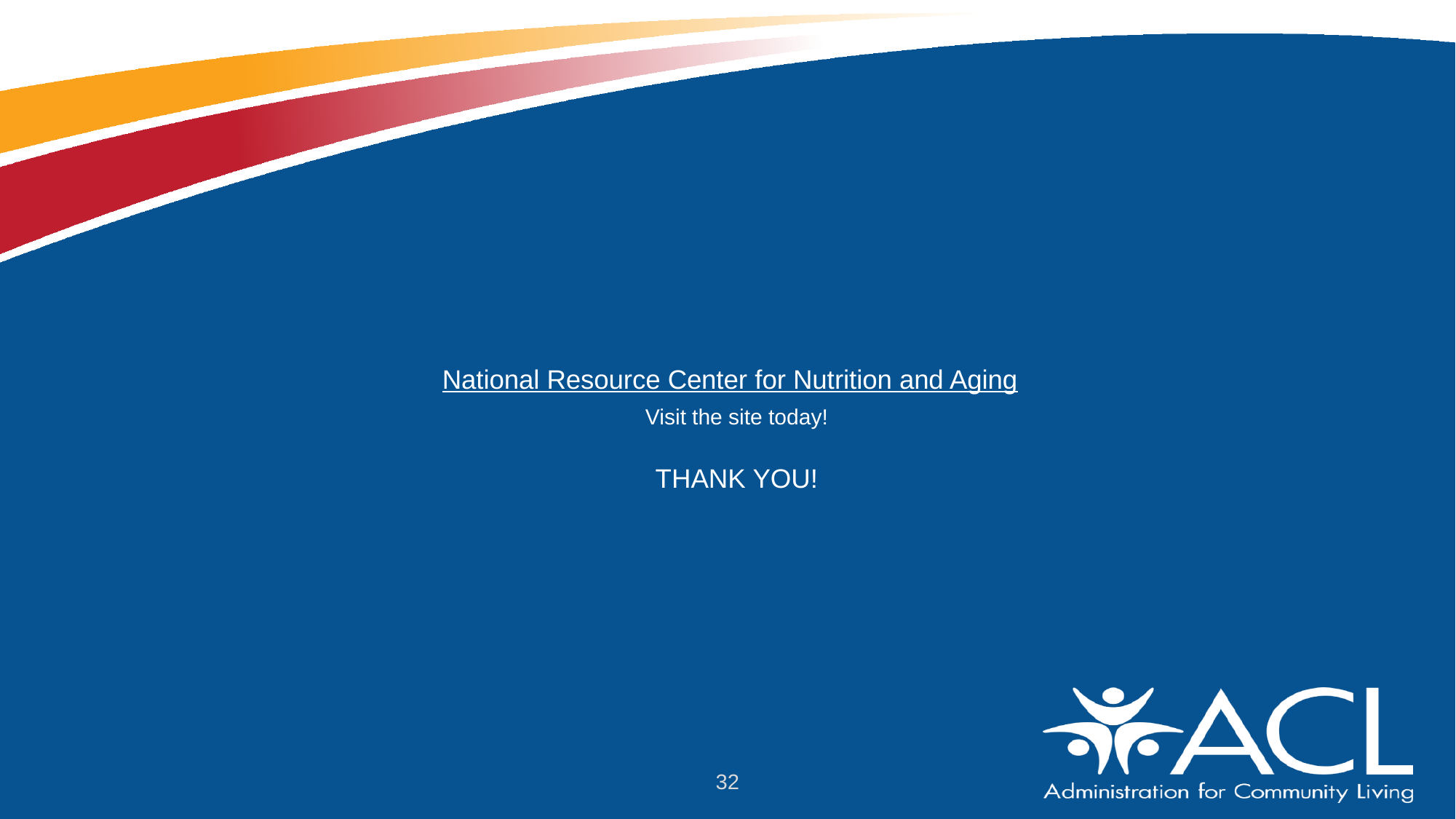

# National Resource Center for Nutrition and Aging Visit the site today! THANK YOU!
32